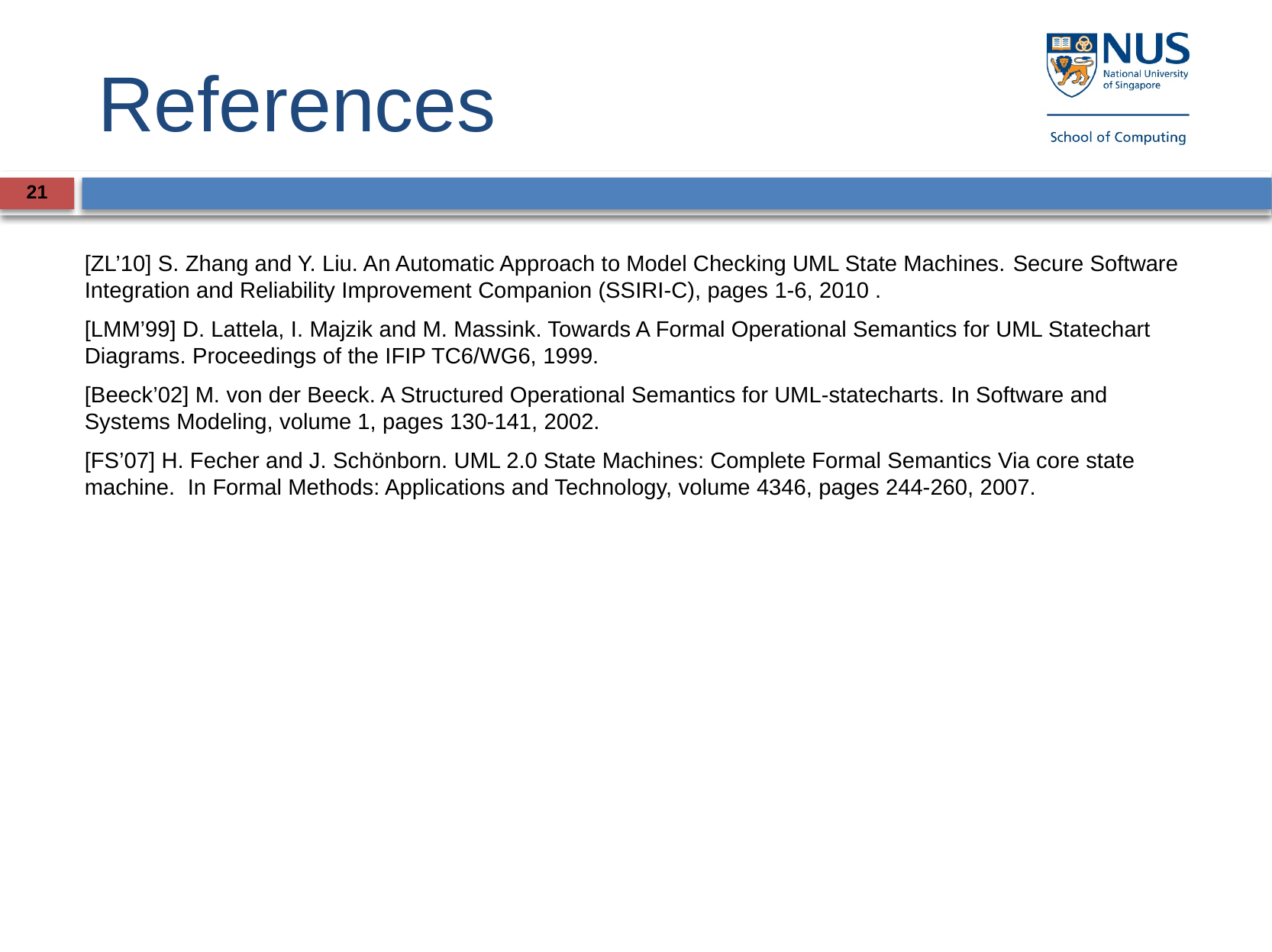

# References
21
[ZL’10] S. Zhang and Y. Liu. An Automatic Approach to Model Checking UML State Machines. Secure Software Integration and Reliability Improvement Companion (SSIRI-C), pages 1-6, 2010 .
[LMM’99] D. Lattela, I. Majzik and M. Massink. Towards A Formal Operational Semantics for UML Statechart Diagrams. Proceedings of the IFIP TC6/WG6, 1999.
[Beeck’02] M. von der Beeck. A Structured Operational Semantics for UML-statecharts. In Software and Systems Modeling, volume 1, pages 130-141, 2002.
[FS’07] H. Fecher and J. Schönborn. UML 2.0 State Machines: Complete Formal Semantics Via core state machine.  In Formal Methods: Applications and Technology, volume 4346, pages 244-260, 2007.